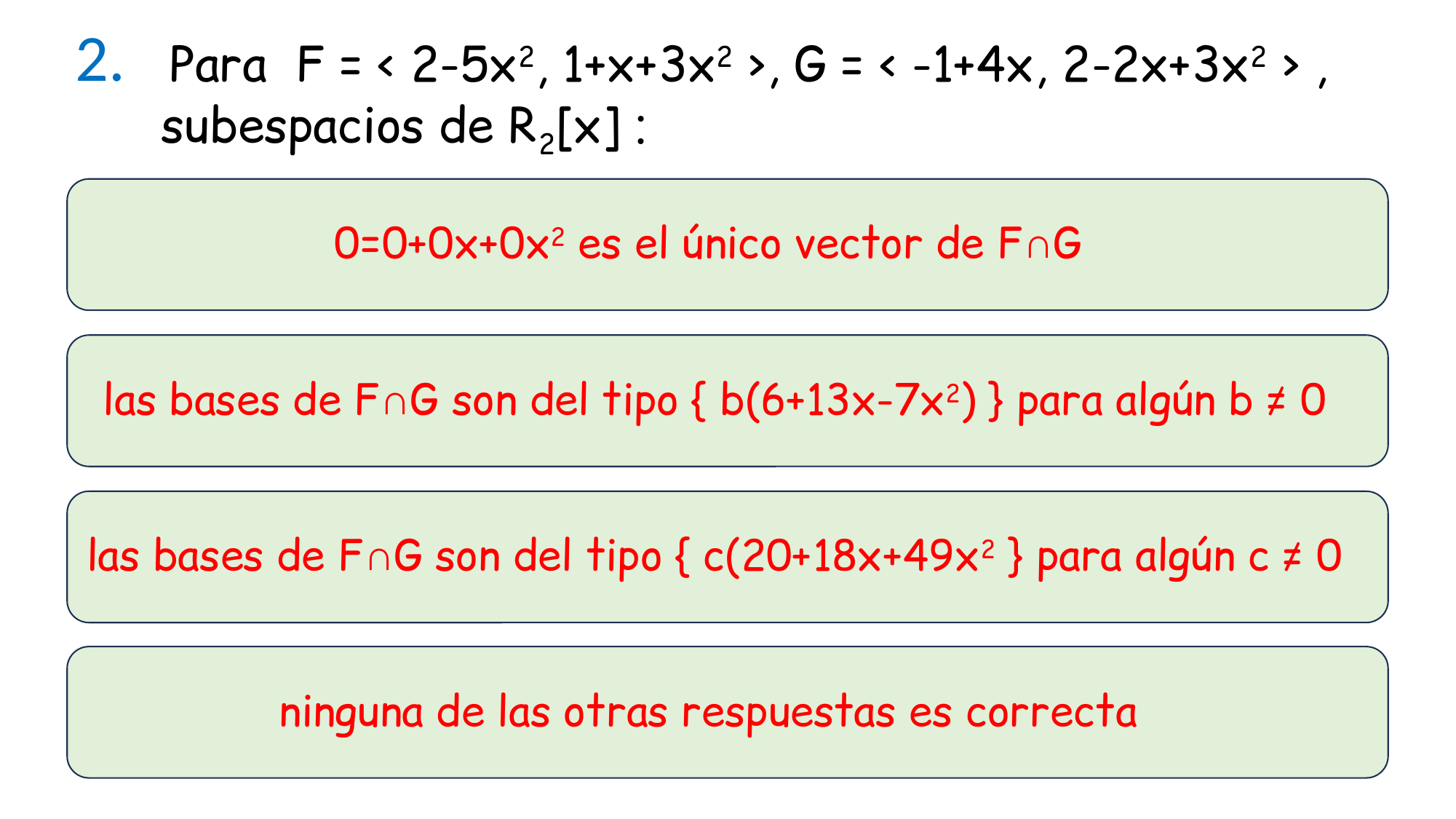

# 2.   Para  F = < 2-5x2, 1+x+3x2 >, G = < -1+4x, 2-2x+3x2 > , subespacios de R2[x] :
0=0+0x+0x2 es el único vector de F∩G
las bases de F∩G son del tipo { b(6+13x-7x2) } para algún b ≠ 0
las bases de F∩G son del tipo { c(20+18x+49x2 } para algún c ≠ 0
ninguna de las otras respuestas es correcta